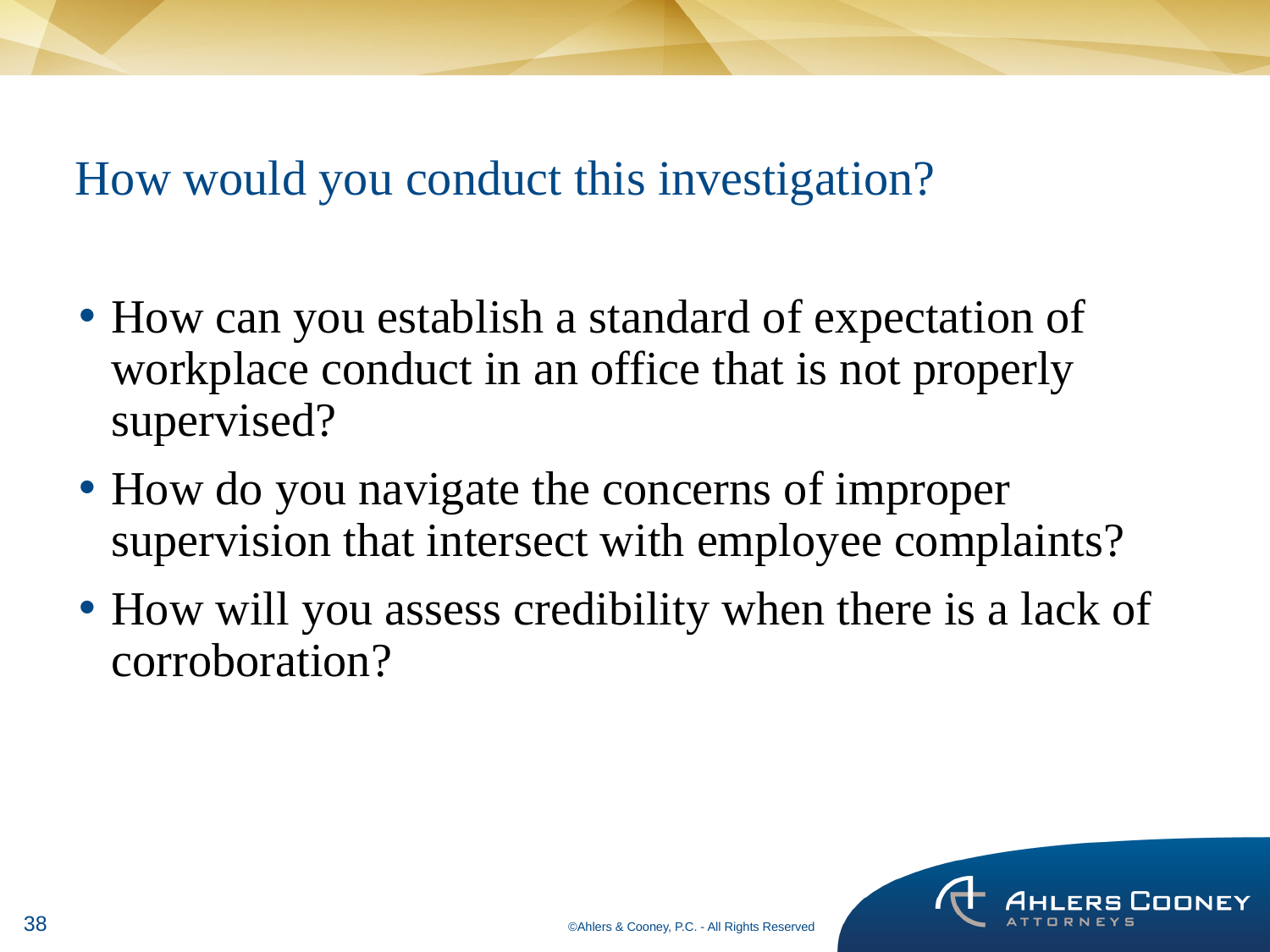

# How would you conduct this investigation?
How can you establish a standard of expectation of workplace conduct in an office that is not properly supervised?
How do you navigate the concerns of improper supervision that intersect with employee complaints?
How will you assess credibility when there is a lack of corroboration?